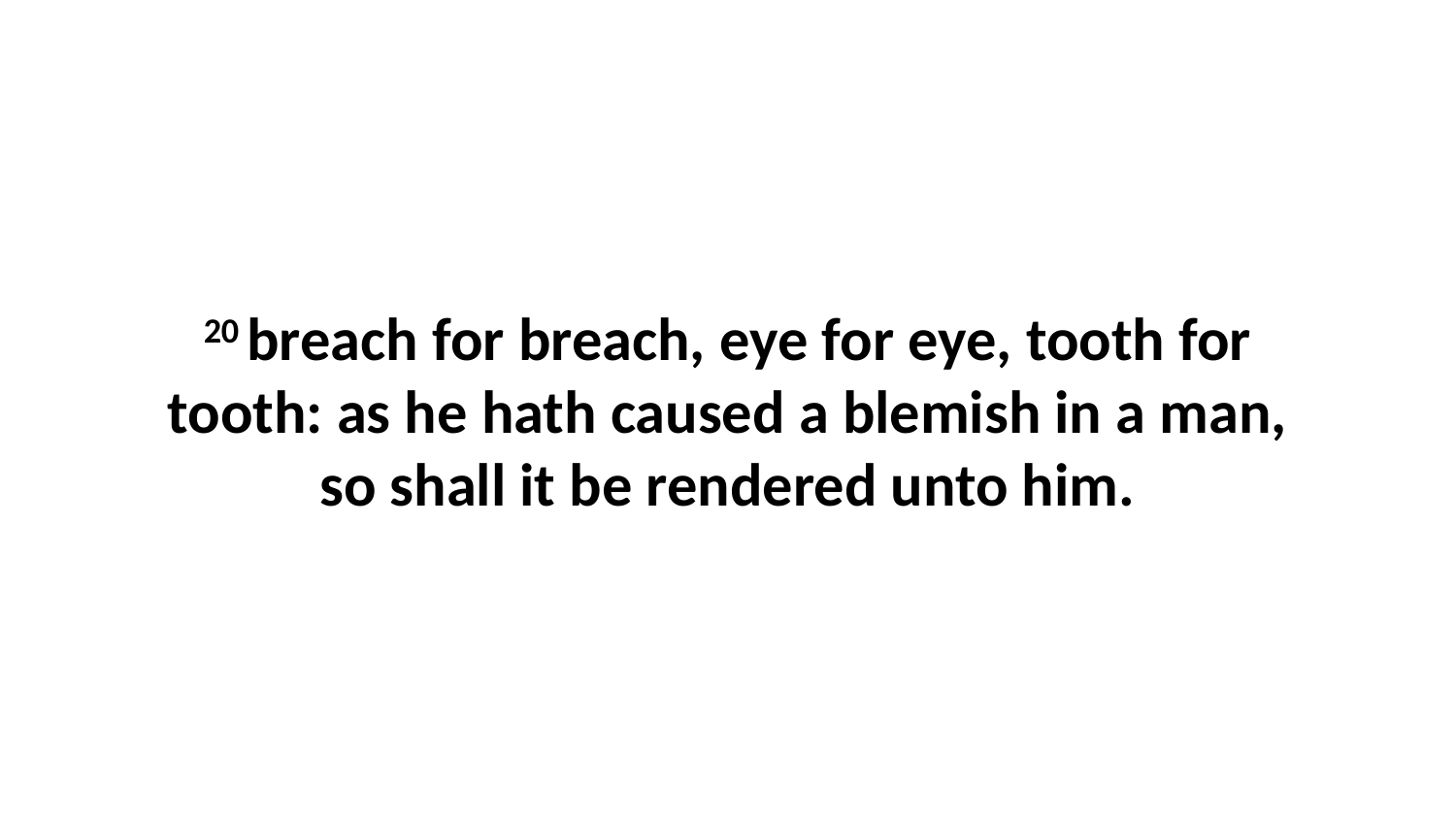

20 breach for breach, eye for eye, tooth for tooth: as he hath caused a blemish in a man, so shall it be rendered unto him.